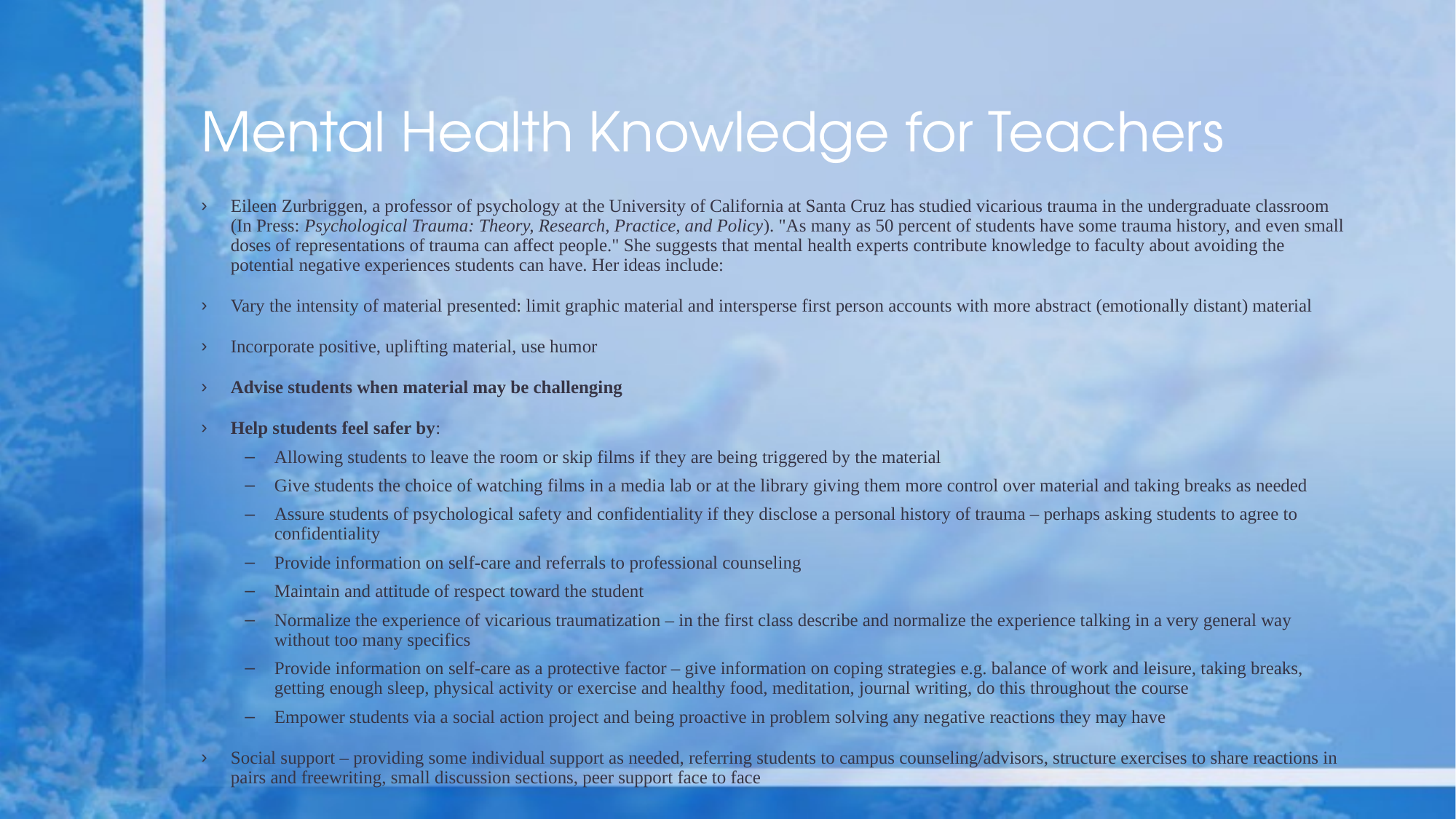

# Mental Health Knowledge for Teachers
Eileen Zurbriggen, a professor of psychology at the University of California at Santa Cruz has studied vicarious trauma in the undergraduate classroom (In Press: Psychological Trauma: Theory, Research, Practice, and Policy). "As many as 50 percent of students have some trauma history, and even small doses of representations of trauma can affect people." She suggests that mental health experts contribute knowledge to faculty about avoiding the potential negative experiences students can have. Her ideas include:
Vary the intensity of material presented: limit graphic material and intersperse first person accounts with more abstract (emotionally distant) material
Incorporate positive, uplifting material, use humor
Advise students when material may be challenging
Help students feel safer by:
Allowing students to leave the room or skip films if they are being triggered by the material
Give students the choice of watching films in a media lab or at the library giving them more control over material and taking breaks as needed
Assure students of psychological safety and confidentiality if they disclose a personal history of trauma – perhaps asking students to agree to confidentiality
Provide information on self-care and referrals to professional counseling
Maintain and attitude of respect toward the student
Normalize the experience of vicarious traumatization – in the first class describe and normalize the experience talking in a very general way without too many specifics
Provide information on self-care as a protective factor – give information on coping strategies e.g. balance of work and leisure, taking breaks, getting enough sleep, physical activity or exercise and healthy food, meditation, journal writing, do this throughout the course
Empower students via a social action project and being proactive in problem solving any negative reactions they may have
Social support – providing some individual support as needed, referring students to campus counseling/advisors, structure exercises to share reactions in pairs and freewriting, small discussion sections, peer support face to face